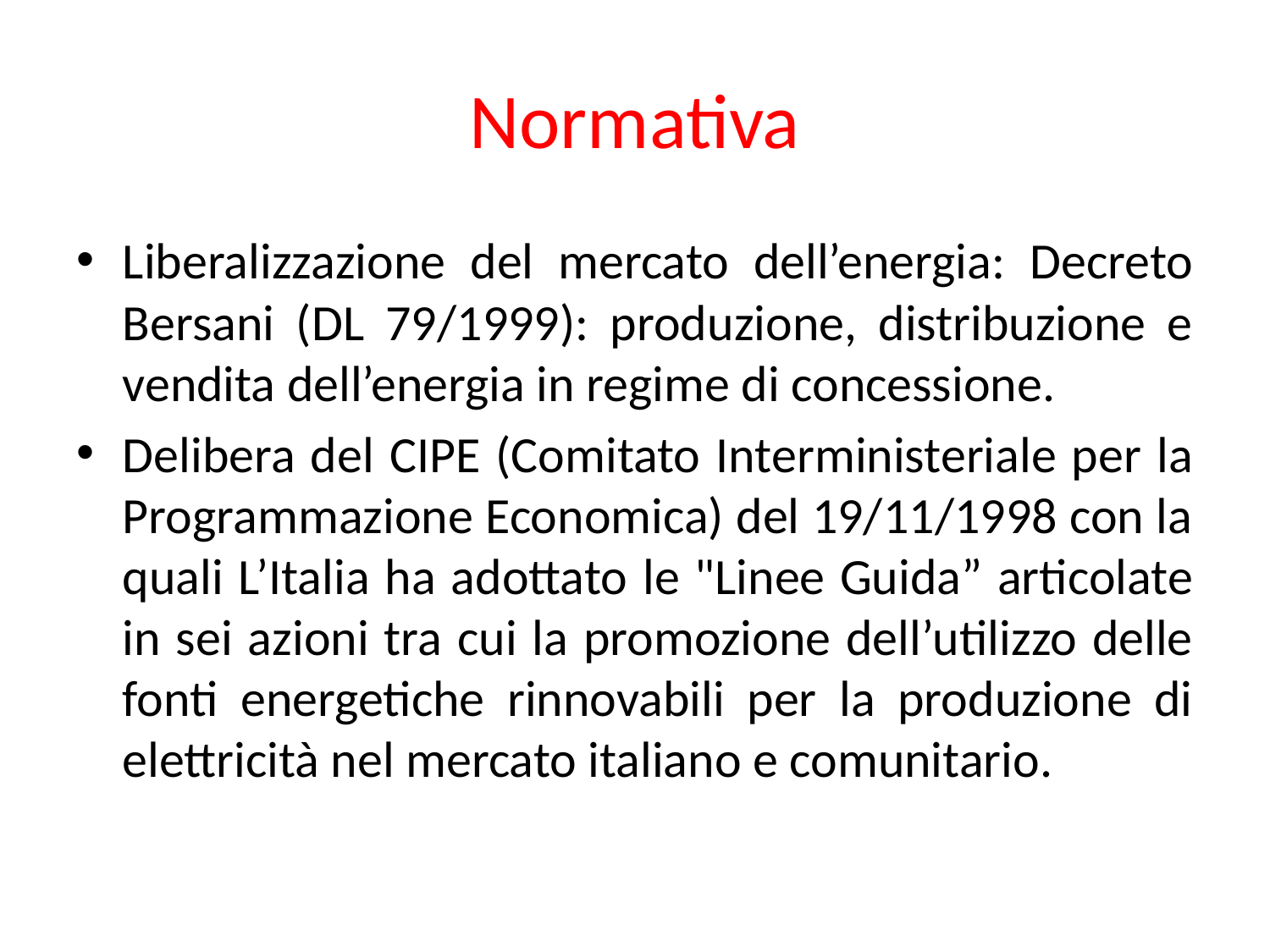

# Normativa
Liberalizzazione del mercato dell’energia: Decreto Bersani (DL 79/1999): produzione, distribuzione e vendita dell’energia in regime di concessione.
Delibera del CIPE (Comitato Interministeriale per la Programmazione Economica) del 19/11/1998 con la quali L’Italia ha adottato le "Linee Guida” articolate in sei azioni tra cui la promozione dell’utilizzo delle fonti energetiche rinnovabili per la produzione di elettricità nel mercato italiano e comunitario.